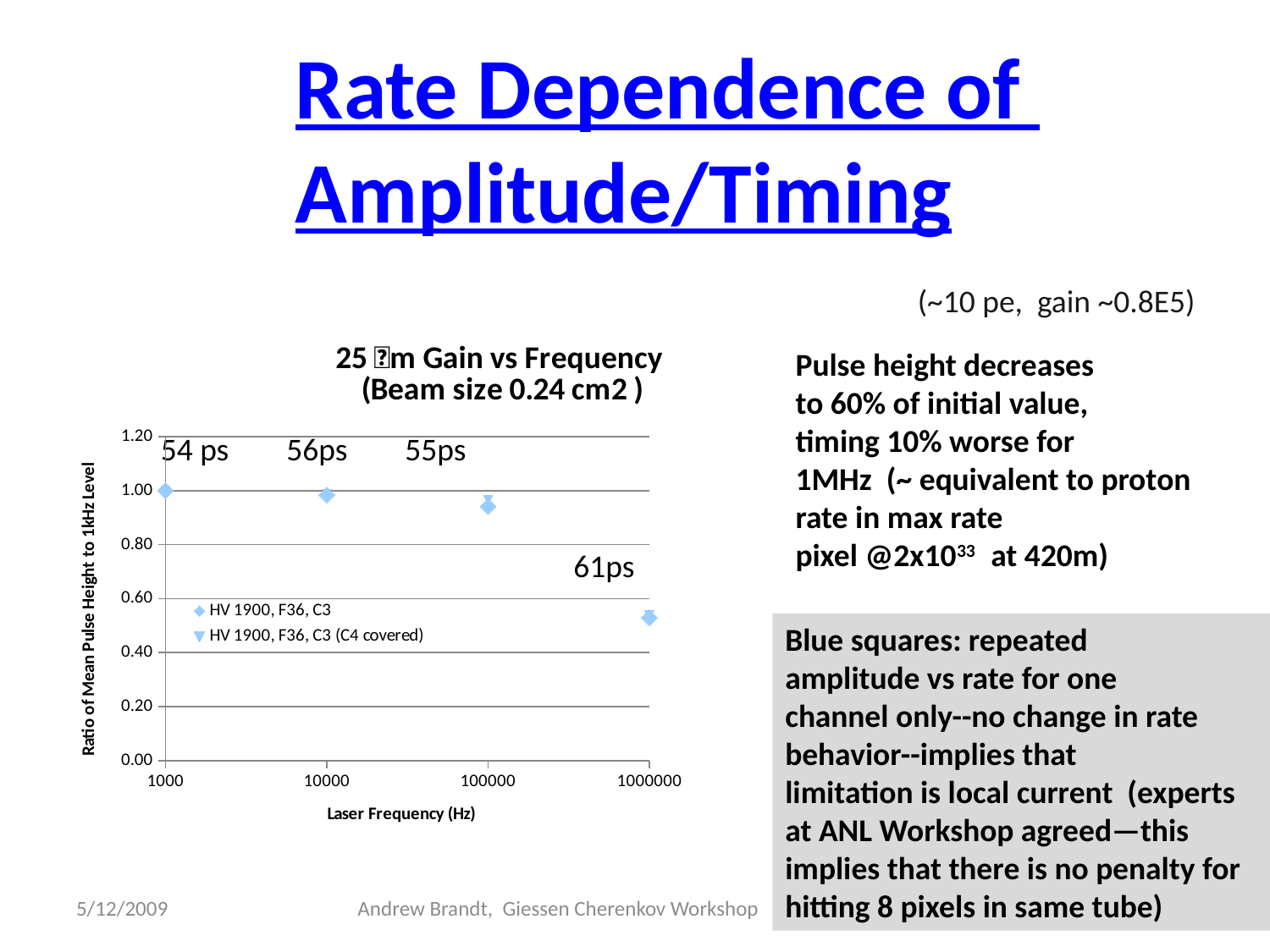

Rate Dependence of
Amplitude/Timing
(~10 pe,  gain ~0.8E5)

### Chart: 25 m Gain vs Frequency
(Beam size 0.24 cm2 )

| Category |  |  |
|---|---|---|
Pulse height decreases
to 60% of initial value,
timing 10% worse for
1MHz  (~ equivalent to proton rate in max rate
pixel @2x1033   at 420m)
54 ps        56ps        55ps
61ps
Blue squares: repeated
amplitude vs rate for one
channel only--no change in rate
behavior--implies that
limitation is local current  (experts at ANL Workshop agreed—this implies that there is no penalty for hitting 8 pixels in same tube)
5/12/2009
Andrew Brandt,  Giessen Cherenkov Workshop
39